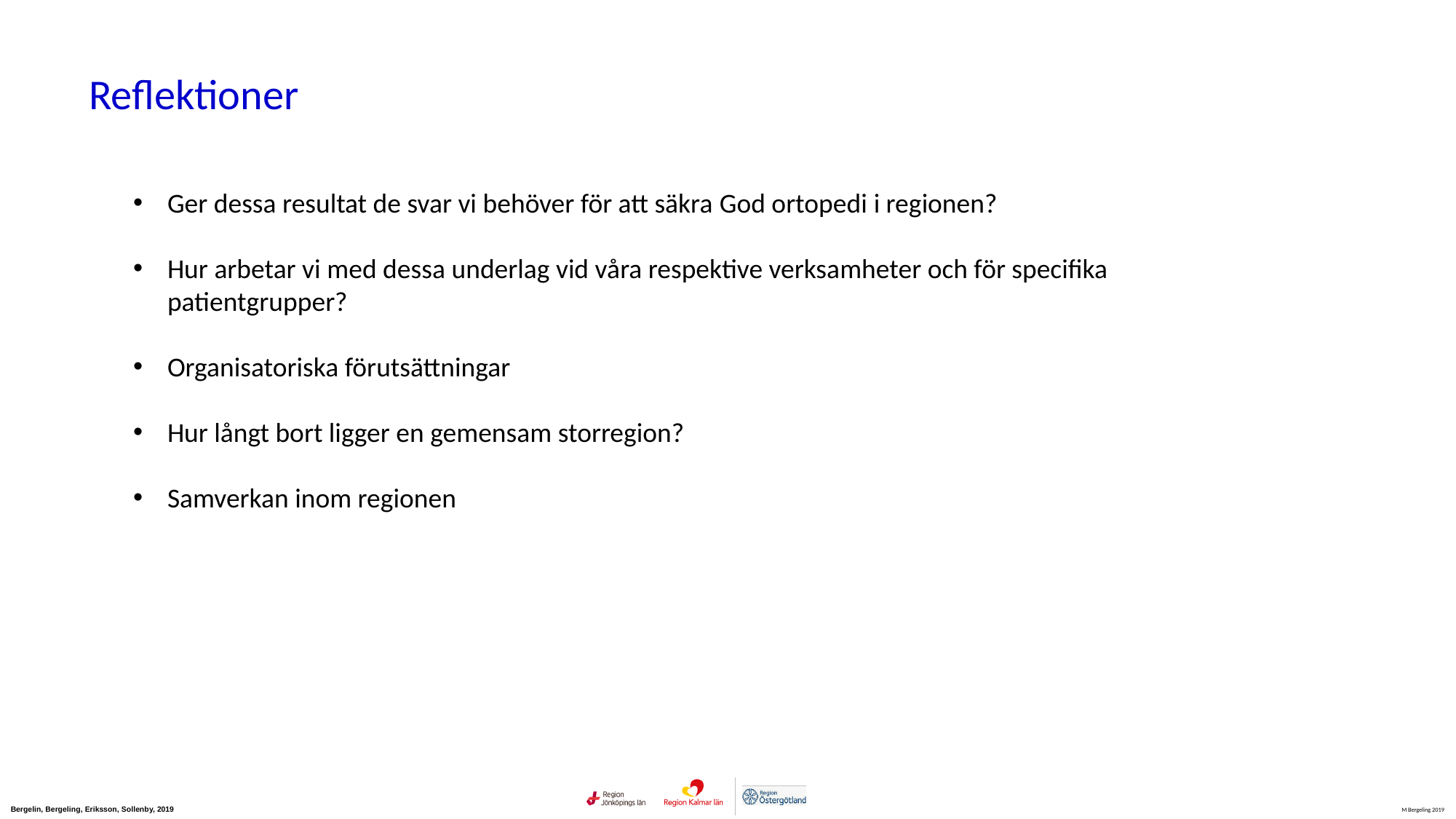

Reflektioner

Ger dessa resultat de svar vi behöver för att säkra God ortopedi i regionen?
Hur arbetar vi med dessa underlag vid våra respektive verksamheter och för specifika patientgrupper?
Organisatoriska förutsättningar

Hur långt bort ligger en gemensam storregion?

Samverkan inom regionen

M Bergeling 2019